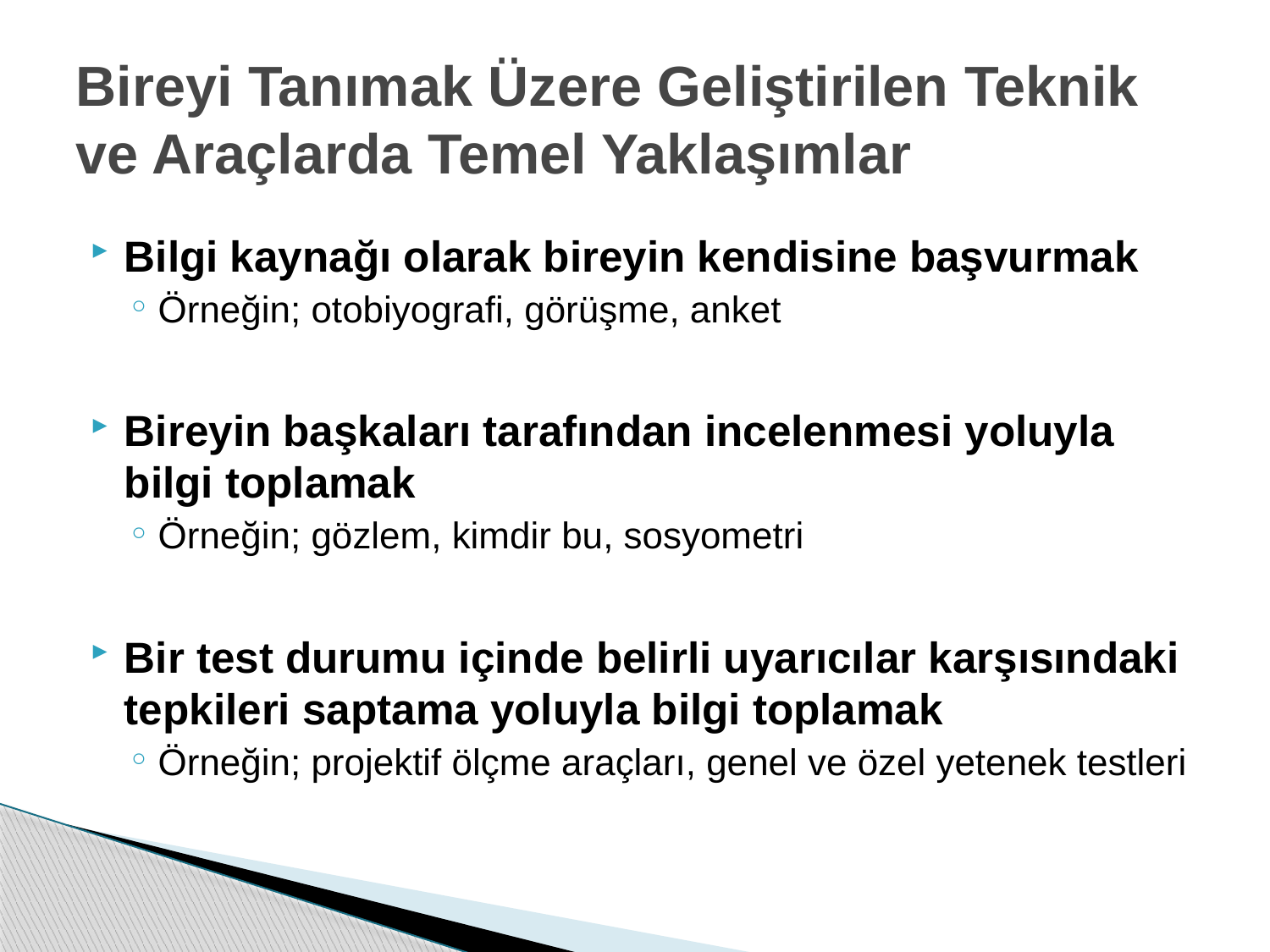

# Bireyi Tanımak Üzere Geliştirilen Teknik ve Araçlarda Temel Yaklaşımlar
Bilgi kaynağı olarak bireyin kendisine başvurmak
Örneğin; otobiyografi, görüşme, anket

Bireyin başkaları tarafından incelenmesi yoluyla bilgi toplamak
Örneğin; gözlem, kimdir bu, sosyometri

Bir test durumu içinde belirli uyarıcılar karşısındaki tepkileri saptama yoluyla bilgi toplamak
Örneğin; projektif ölçme araçları, genel ve özel yetenek testleri